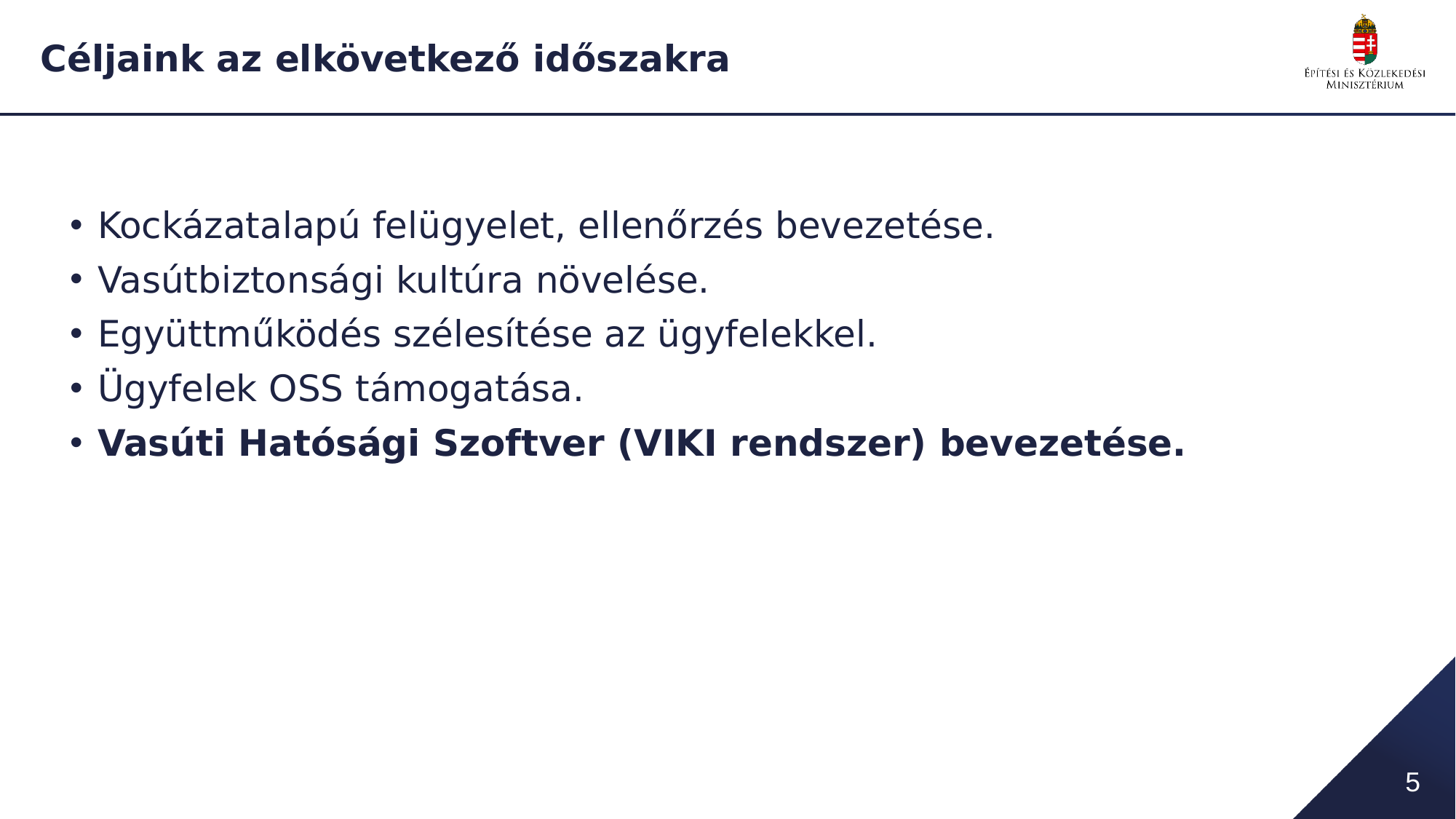

# Céljaink az elkövetkező időszakra
Kockázatalapú felügyelet, ellenőrzés bevezetése.
Vasútbiztonsági kultúra növelése.
Együttműködés szélesítése az ügyfelekkel.
Ügyfelek OSS támogatása.
Vasúti Hatósági Szoftver (VIKI rendszer) bevezetése.
5